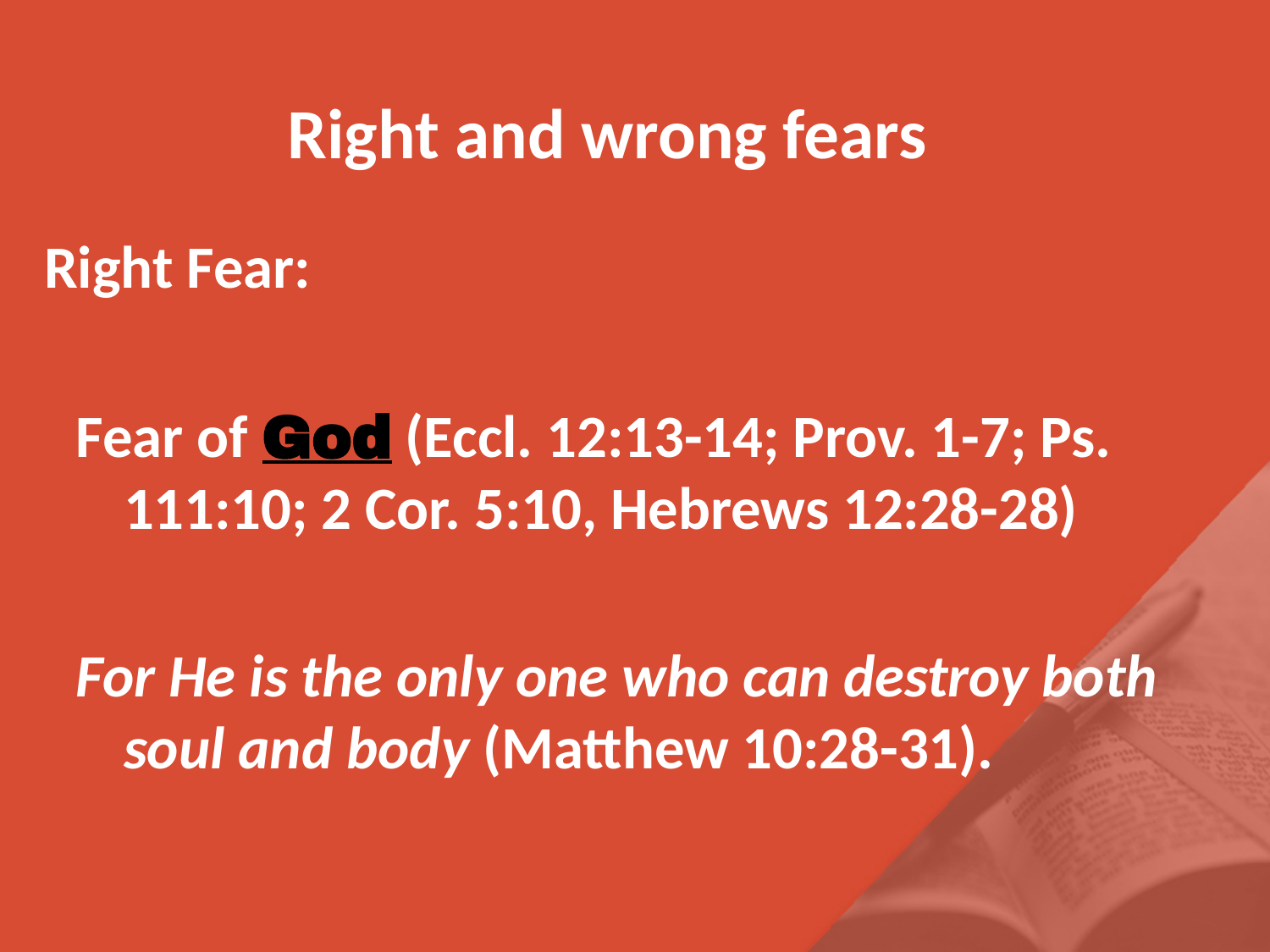

Right and wrong fears
Right Fear:
Fear of God (Eccl. 12:13-14; Prov. 1-7; Ps. 111:10; 2 Cor. 5:10, Hebrews 12:28-28)

For He is the only one who can destroy both soul and body (Matthew 10:28-31).